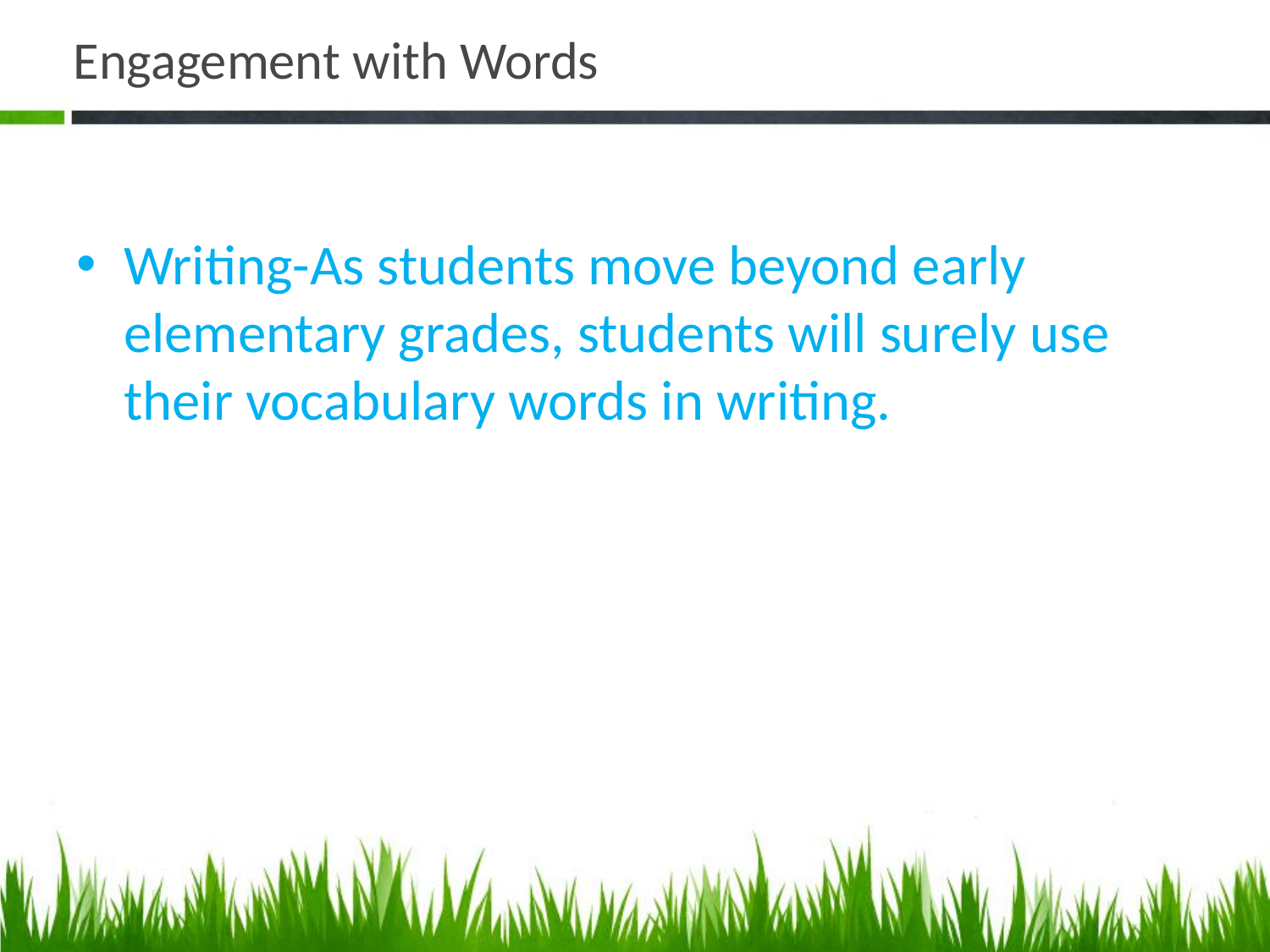

# Engagement with Words
Writing-As students move beyond early elementary grades, students will surely use their vocabulary words in writing.